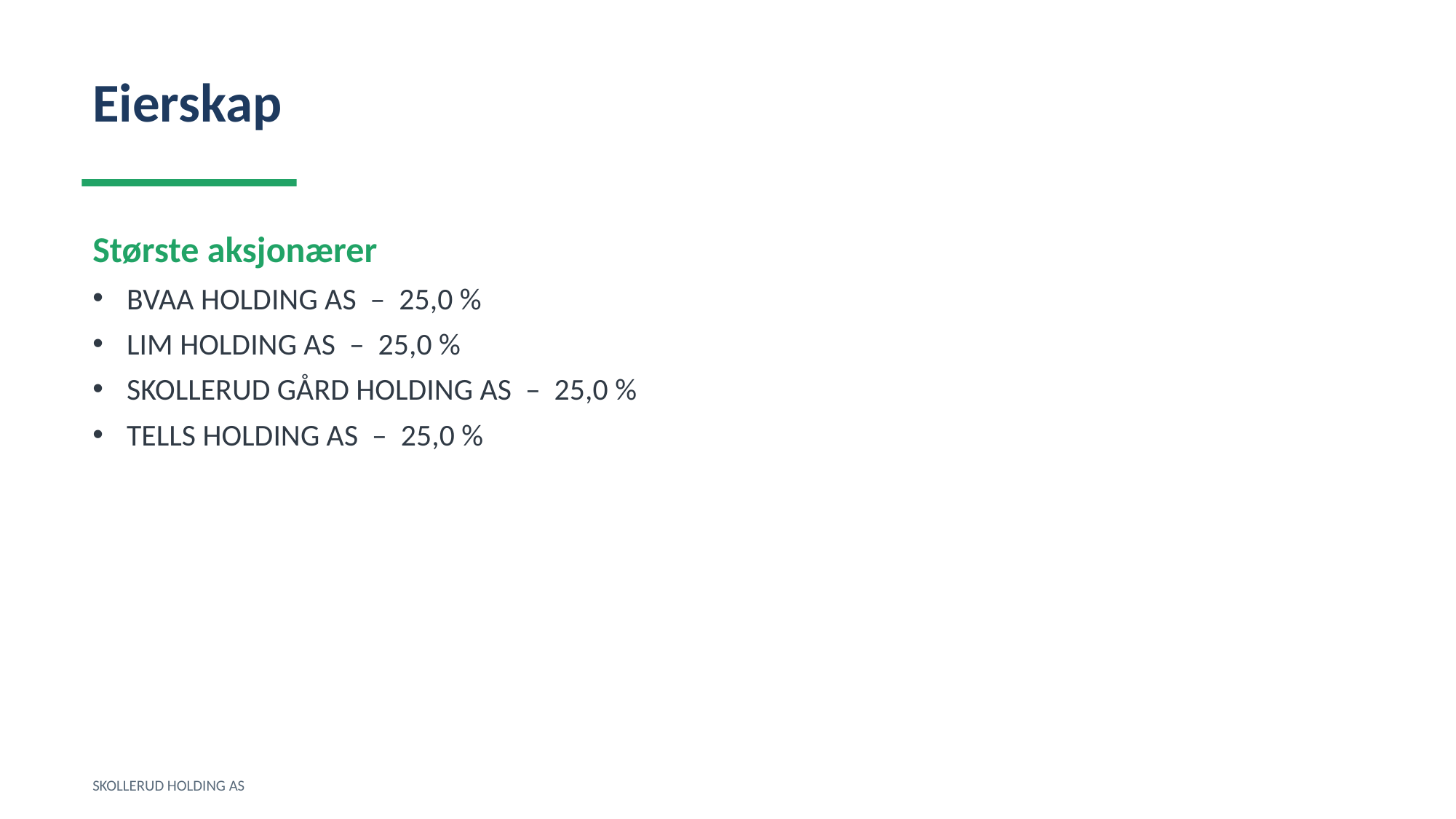

Eierskap

Største aksjonærer
BVAA HOLDING AS  –  25,0 %
LIM HOLDING AS  –  25,0 %
SKOLLERUD GÅRD HOLDING AS  –  25,0 %
TELLS HOLDING AS  –  25,0 %
SKOLLERUD HOLDING AS